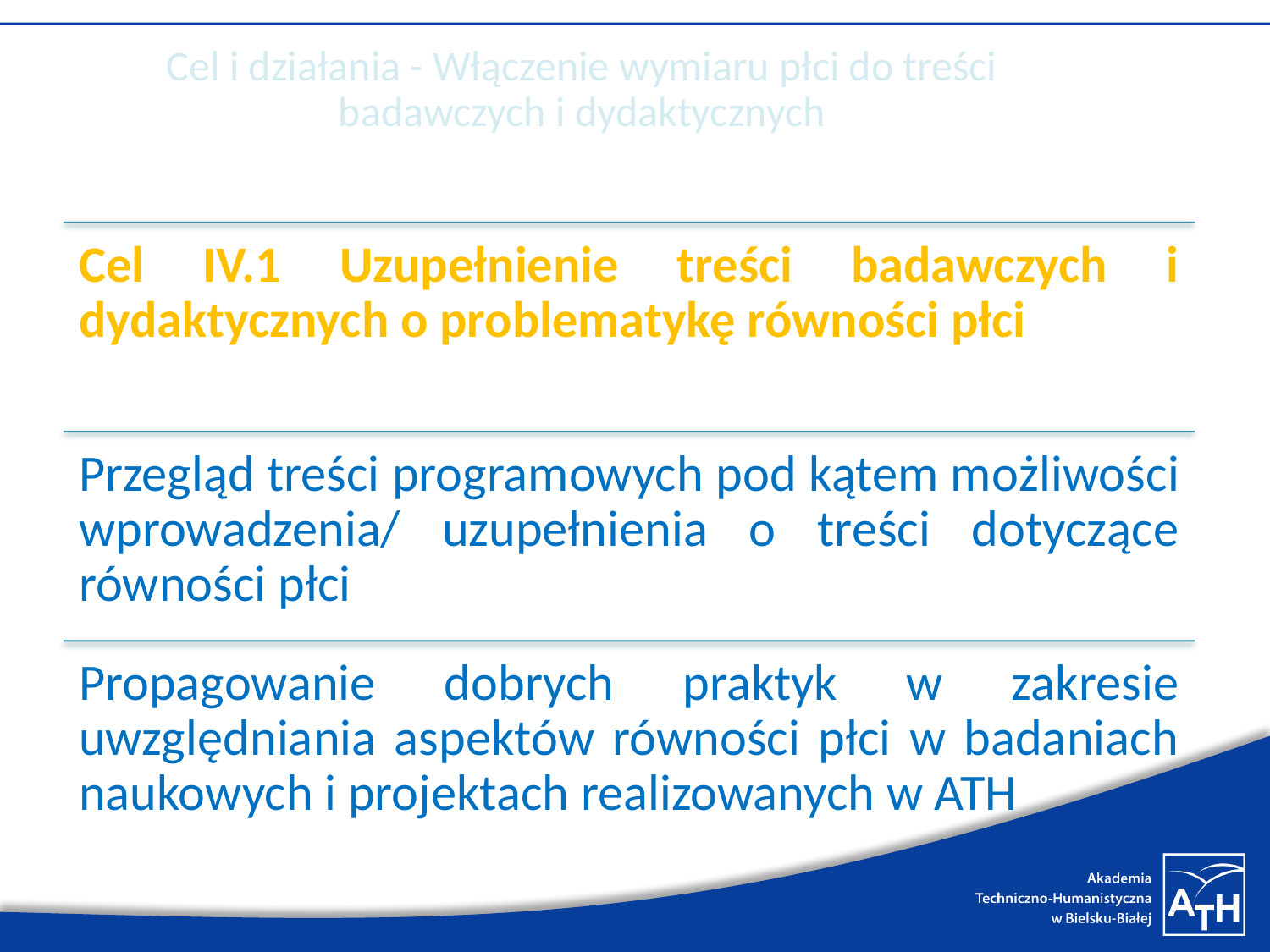

# Cel i działania - Włączenie wymiaru płci do treści badawczych i dydaktycznych
Cel IV.1 Uzupełnienie treści badawczych i dydaktycznych o problematykę równości płci
Przegląd treści programowych pod kątem możliwości wprowadzenia/ uzupełnienia o treści dotyczące równości płci
Propagowanie dobrych praktyk w zakresie uwzględniania aspektów równości płci w badaniach naukowych i projektach realizowanych w ATH